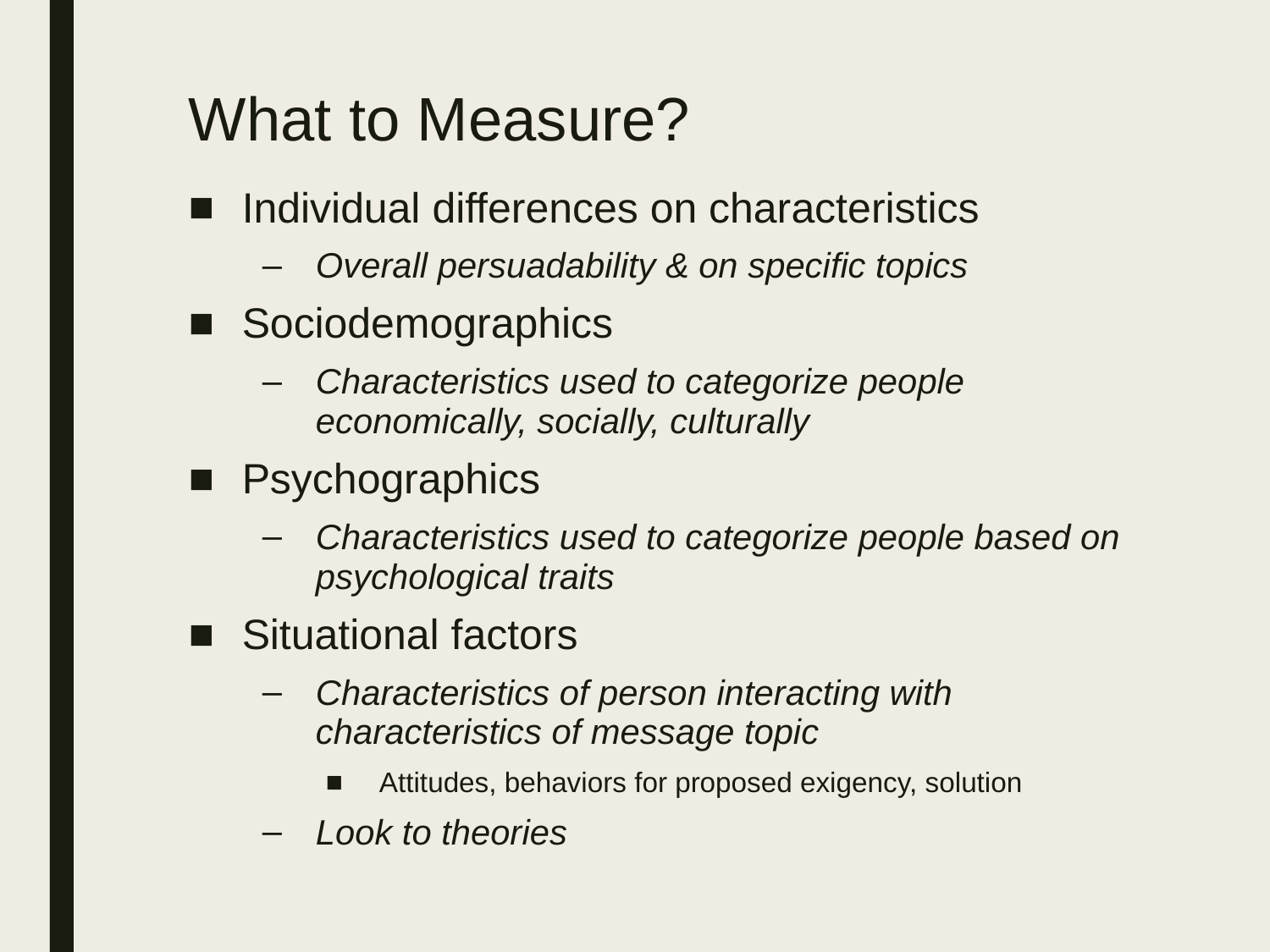

# What to Measure?
Individual differences on characteristics
Overall persuadability & on specific topics
Sociodemographics
Characteristics used to categorize people economically, socially, culturally
Psychographics
Characteristics used to categorize people based on psychological traits
Situational factors
Characteristics of person interacting with characteristics of message topic
Attitudes, behaviors for proposed exigency, solution
Look to theories